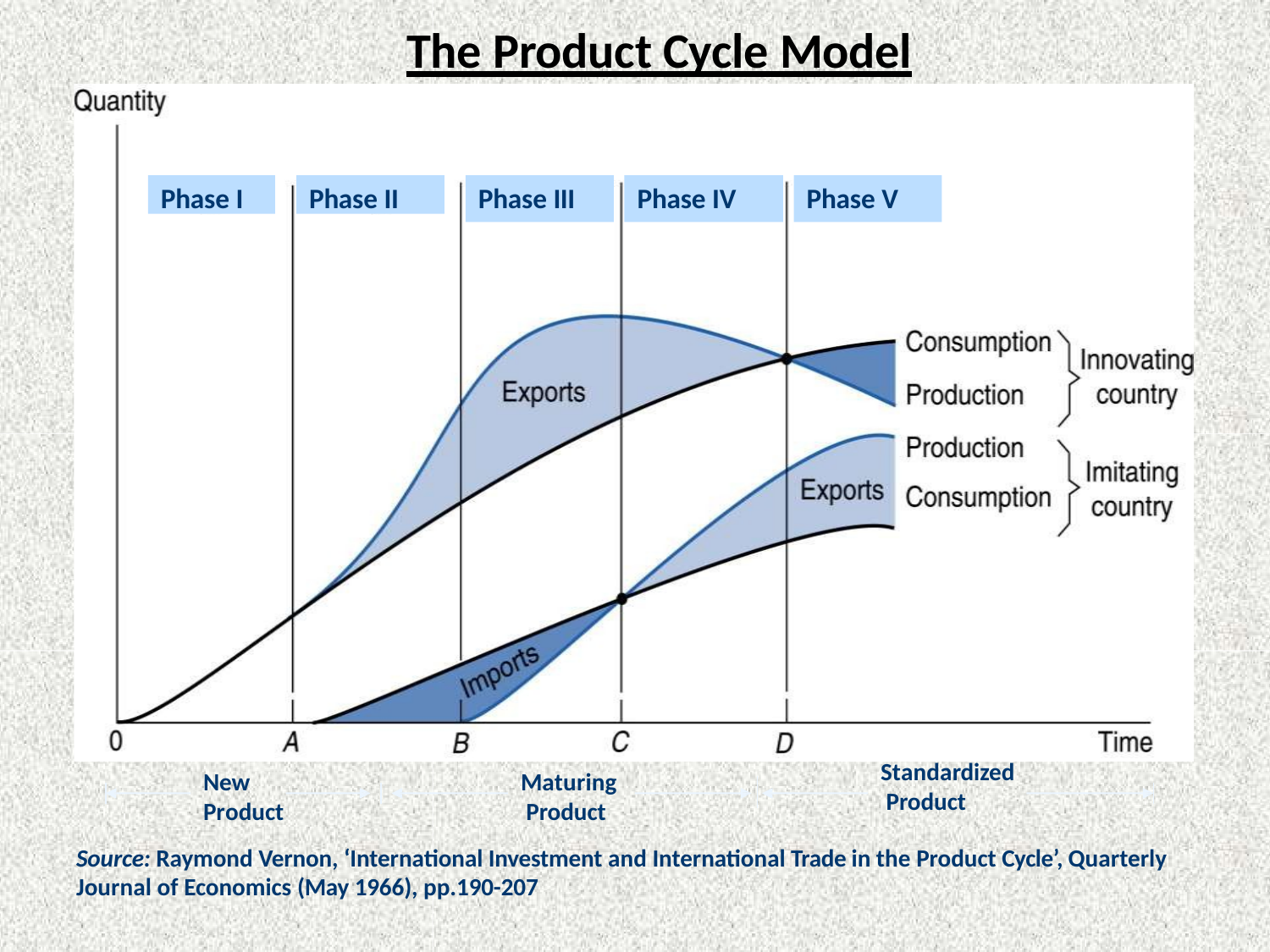

# The Product Cycle Model

Phase I
Phase II

Phase III
Phase IV
Phase V
Standardized  Product
New  Product
Maturing  Product

Source: Raymond Vernon, ‘International Investment and International Trade in the Product Cycle’, Quarterly  Journal of Economics (May 1966), pp.190-207